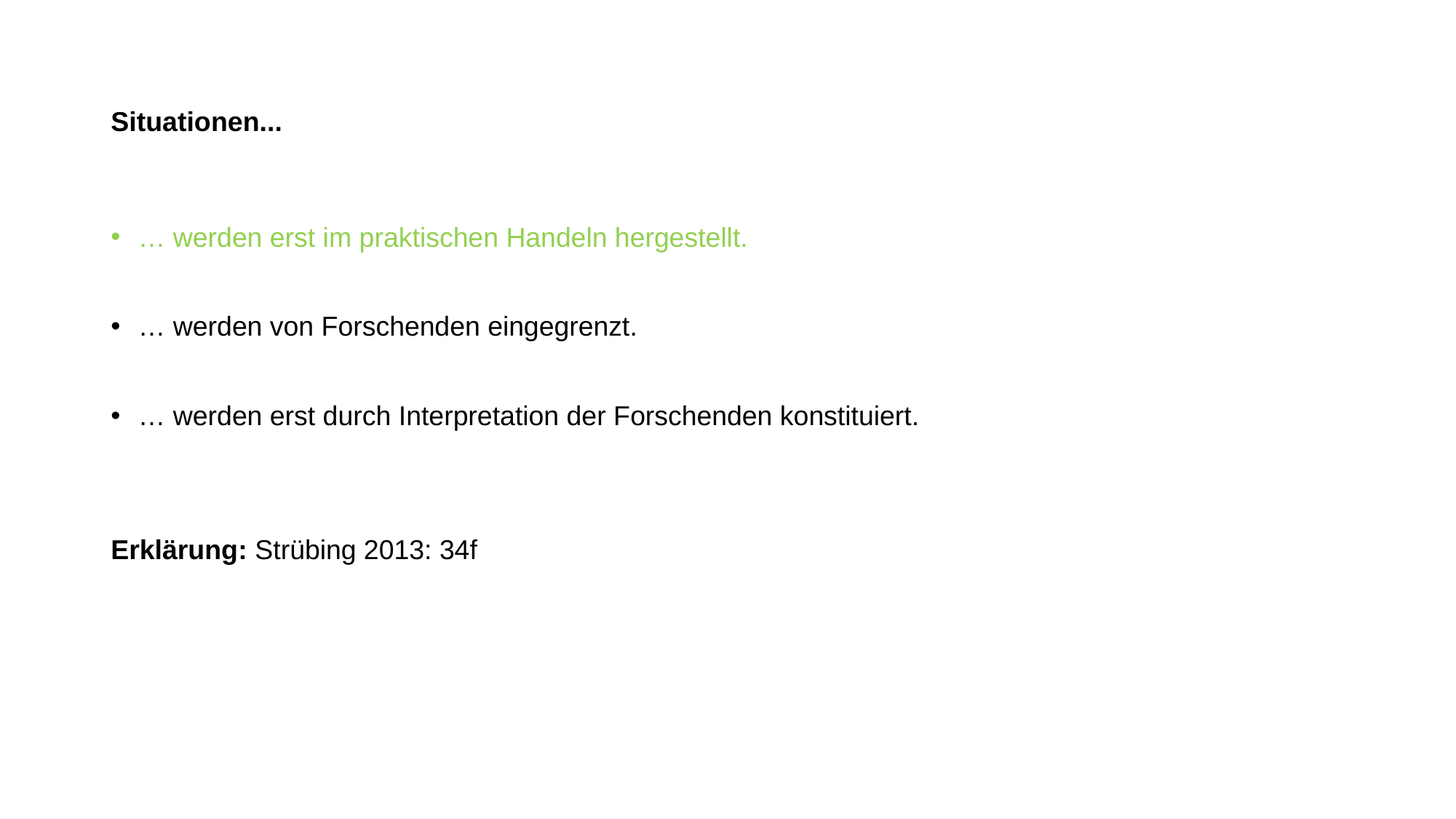

# Situationen...
… werden erst im praktischen Handeln hergestellt.

… werden von Forschenden eingegrenzt.

… werden erst durch Interpretation der Forschenden konstituiert.

Erklärung: Strübing 2013: 34f